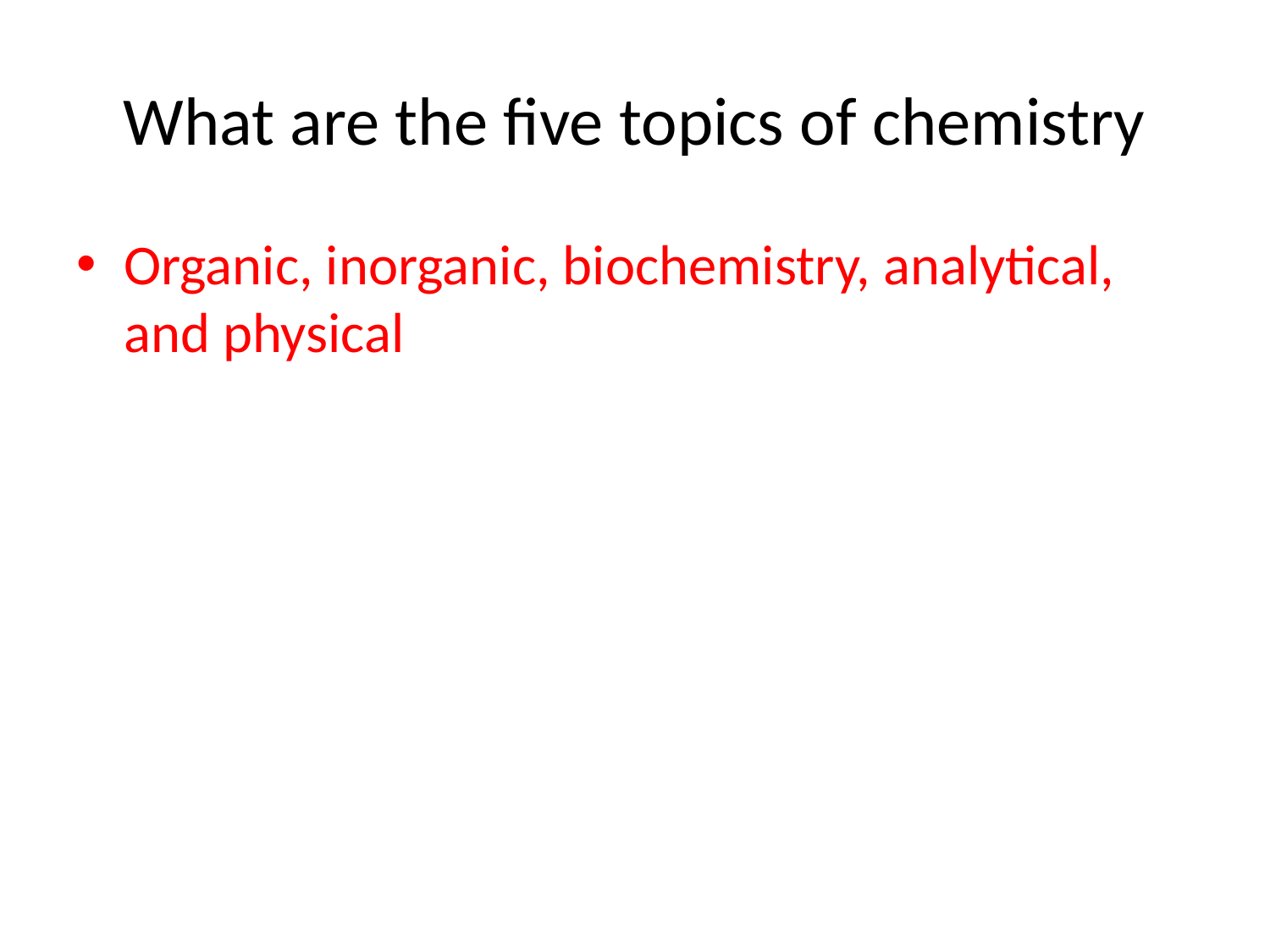

# What are the five topics of chemistry
Organic, inorganic, biochemistry, analytical, and physical